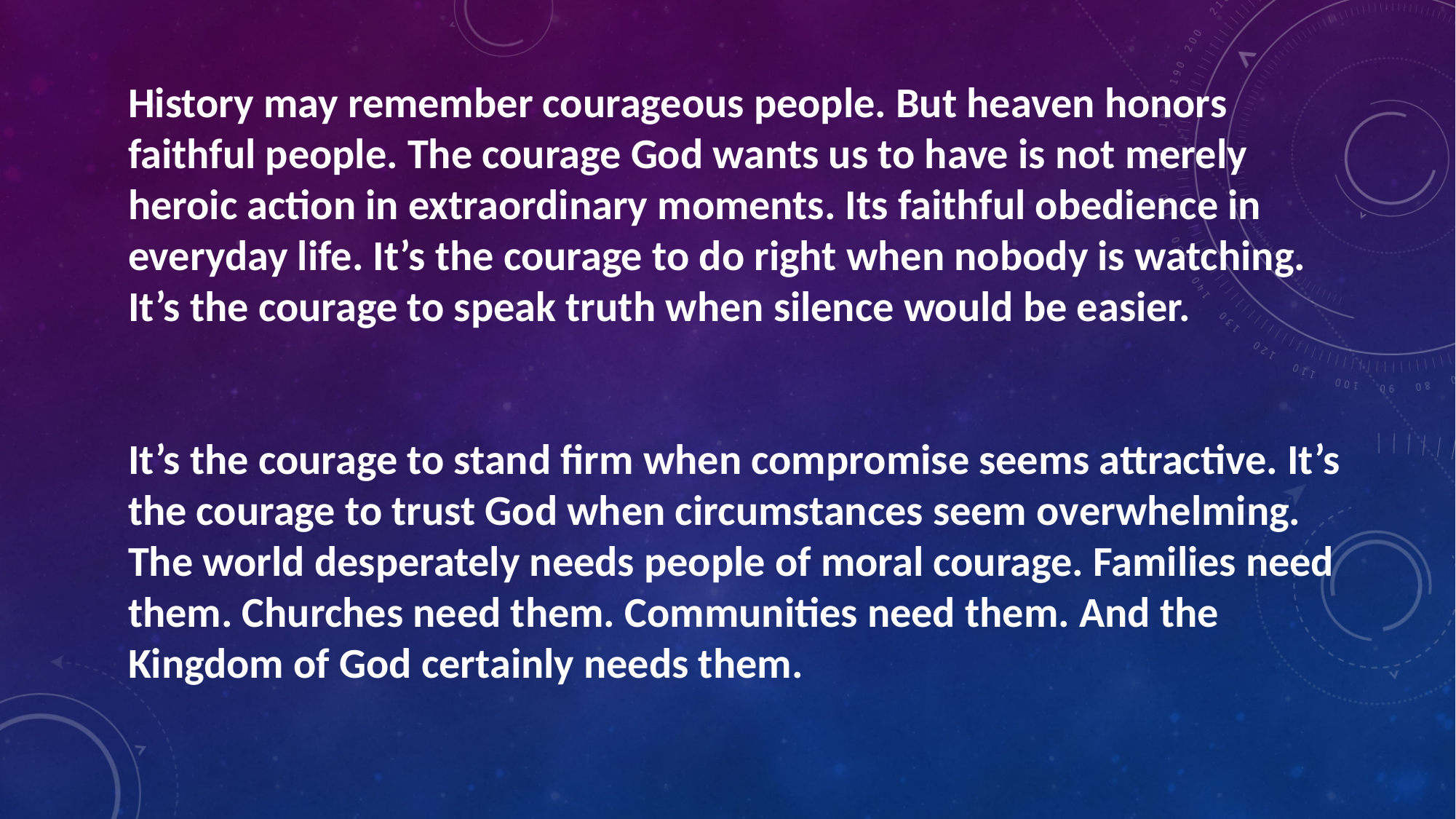

History may remember courageous people. But heaven honors faithful people. The courage God wants us to have is not merely heroic action in extraordinary moments. Its faithful obedience in everyday life. It’s the courage to do right when nobody is watching. It’s the courage to speak truth when silence would be easier.

It’s the courage to stand firm when compromise seems attractive. It’s the courage to trust God when circumstances seem overwhelming. The world desperately needs people of moral courage. Families need them. Churches need them. Communities need them. And the Kingdom of God certainly needs them.